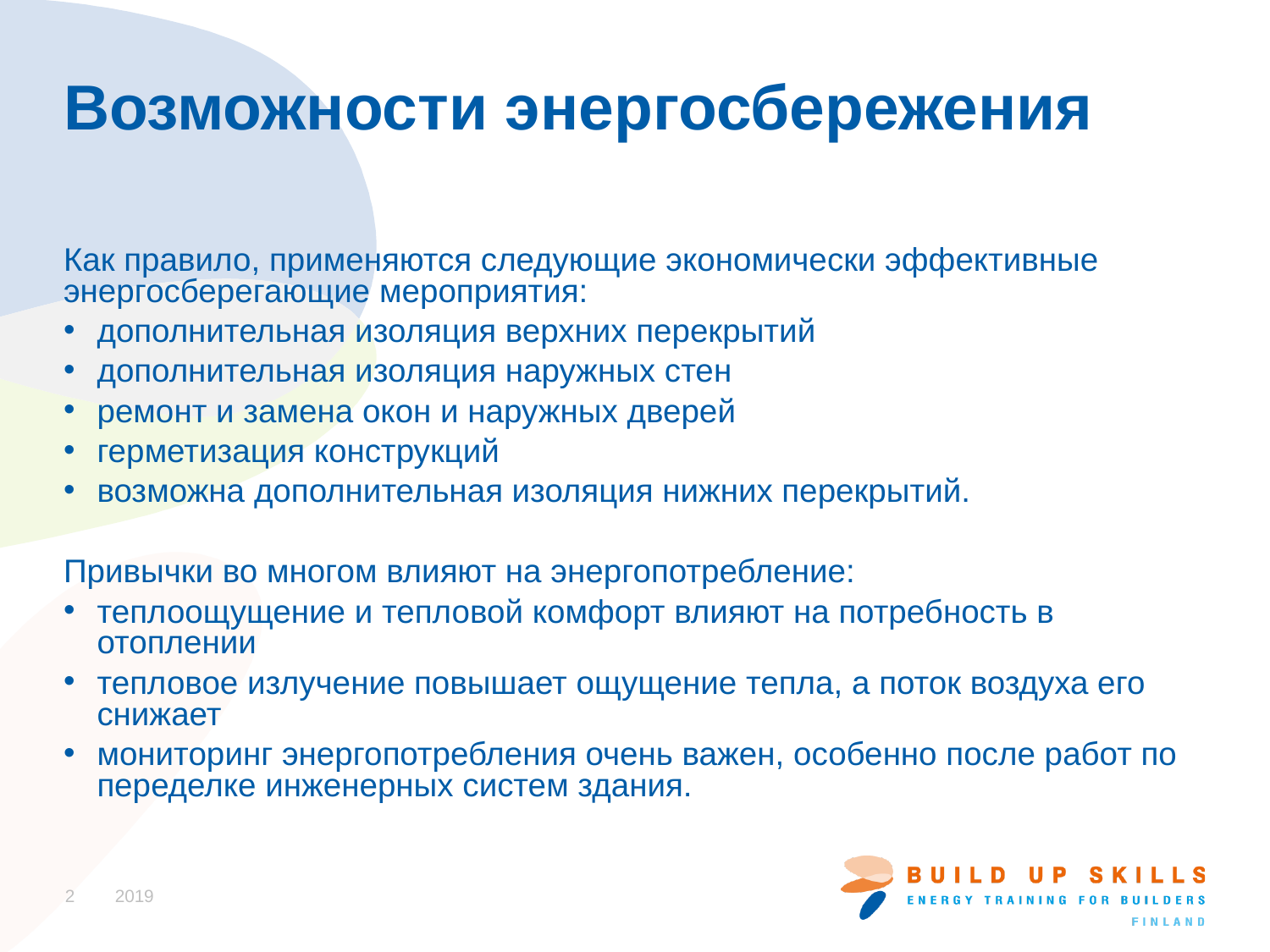

# Возможности энергосбережения
Как правило, применяются следующие экономически эффективные энергосберегающие мероприятия:
дополнительная изоляция верхних перекрытий
дополнительная изоляция наружных стен
ремонт и замена окон и наружных дверей
герметизация конструкций
возможна дополнительная изоляция нижних перекрытий.

Привычки во многом влияют на энергопотребление:
теплоощущение и тепловой комфорт влияют на потребность в отоплении
тепловое излучение повышает ощущение тепла, а поток воздуха его снижает
мониторинг энергопотребления очень важен, особенно после работ по переделке инженерных систем здания.

2
2019